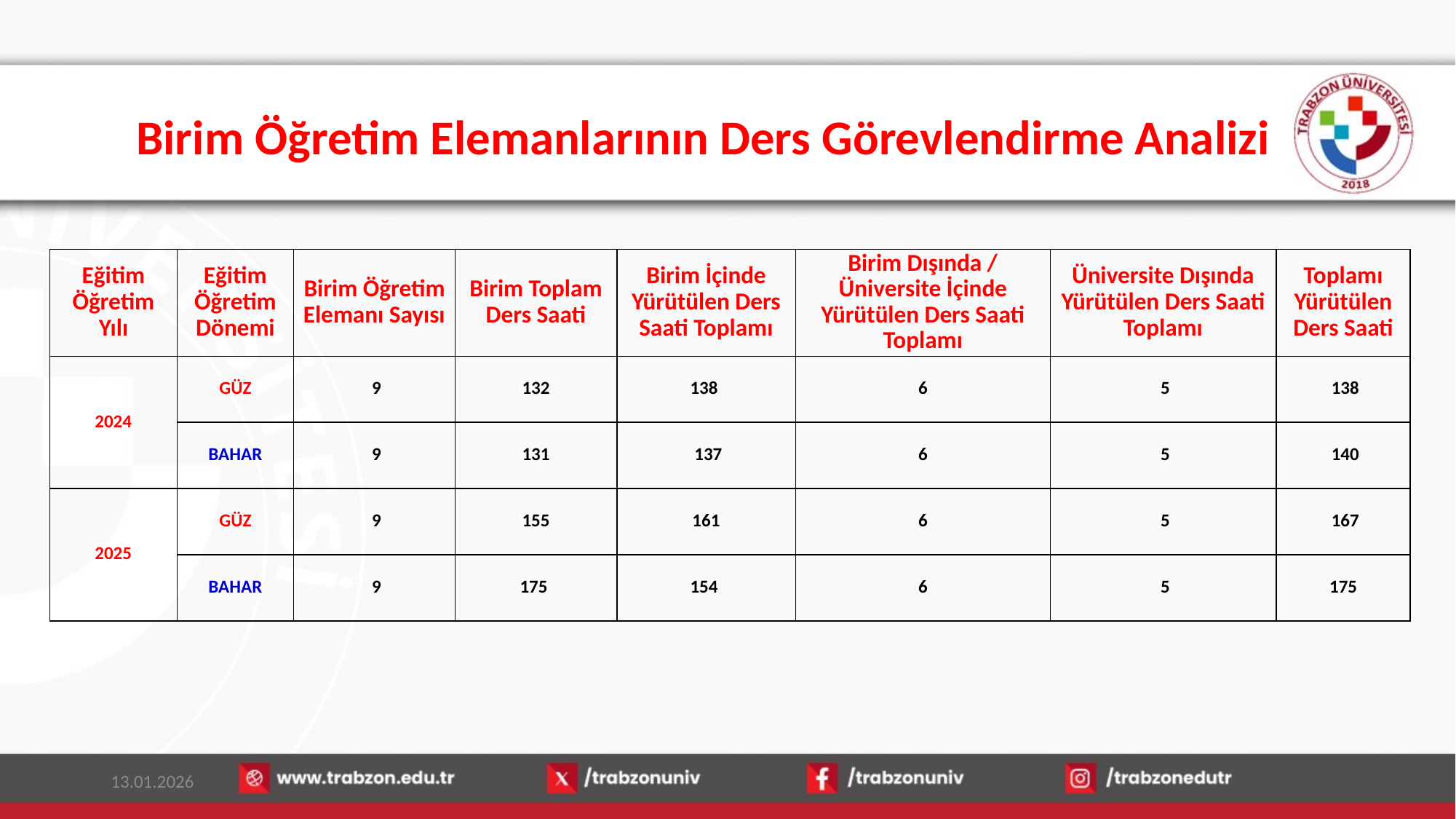

# Birim Öğretim Elemanlarının Ders Görevlendirme Analizi
| Eğitim Öğretim Yılı | Eğitim Öğretim Dönemi | Birim Öğretim Elemanı Sayısı | Birim Toplam Ders Saati | Birim İçinde Yürütülen Ders Saati Toplamı | Birim Dışında / Üniversite İçinde Yürütülen Ders Saati Toplamı | Üniversite Dışında Yürütülen Ders Saati Toplamı | Toplamı Yürütülen Ders Saati |
| --- | --- | --- | --- | --- | --- | --- | --- |
| 2024 | GÜZ | 9 | 132 | 138 | 6 | 5 | 138 |
|  | BAHAR | 9 | 131 | 137 | 6 | 5 | 140 |
| 2025 | GÜZ | 9 | 155 | 161 | 6 | 5 | 167 |
|  | BAHAR | 9 | 175 | 154 | 6 | 5 | 175 |
13.01.2026
21